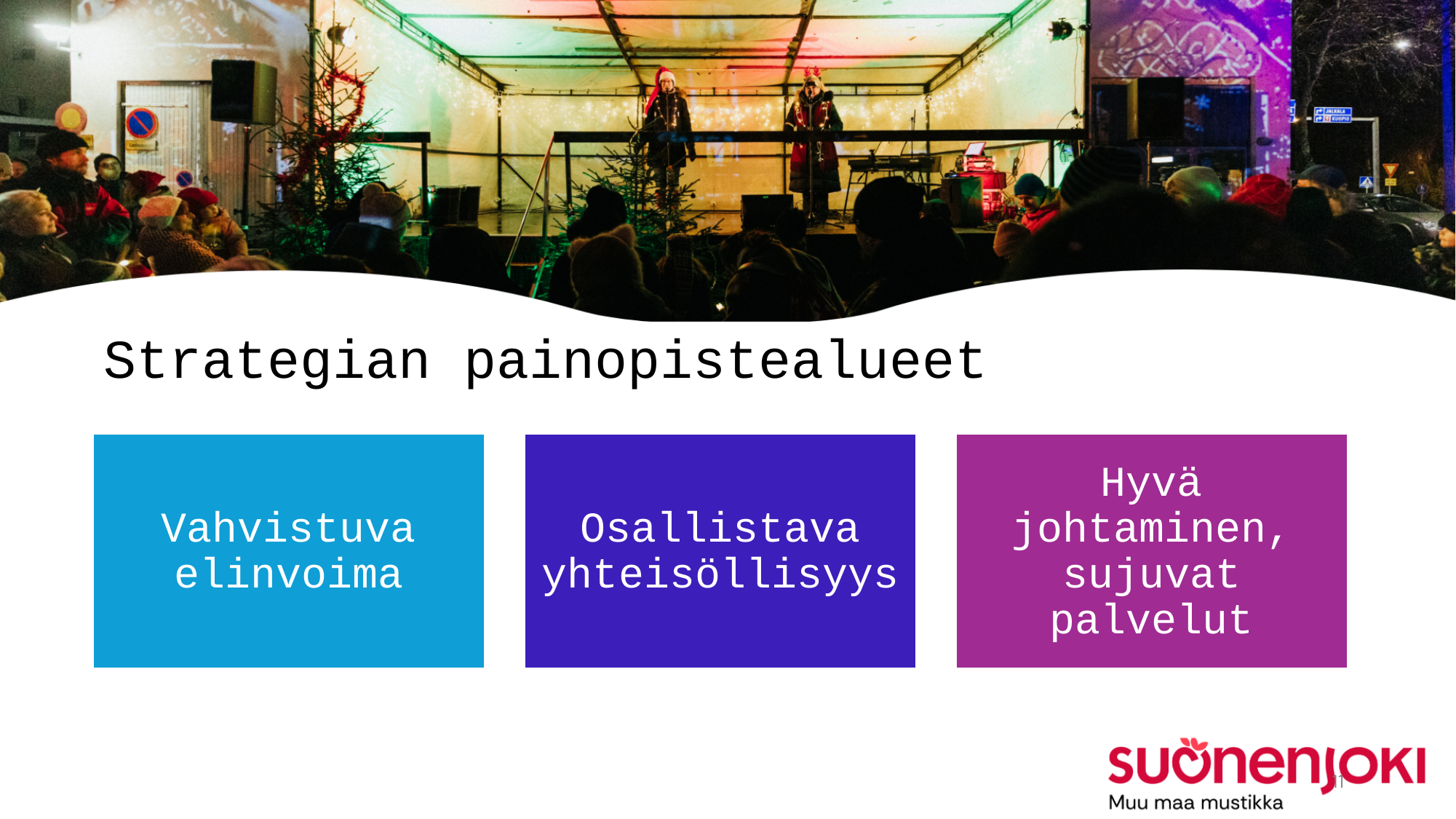

# Strategian painopistealueet
Vahvistuva elinvoima
Osallistava yhteisöllisyys
Hyvä johtaminen, sujuvat palvelut
11